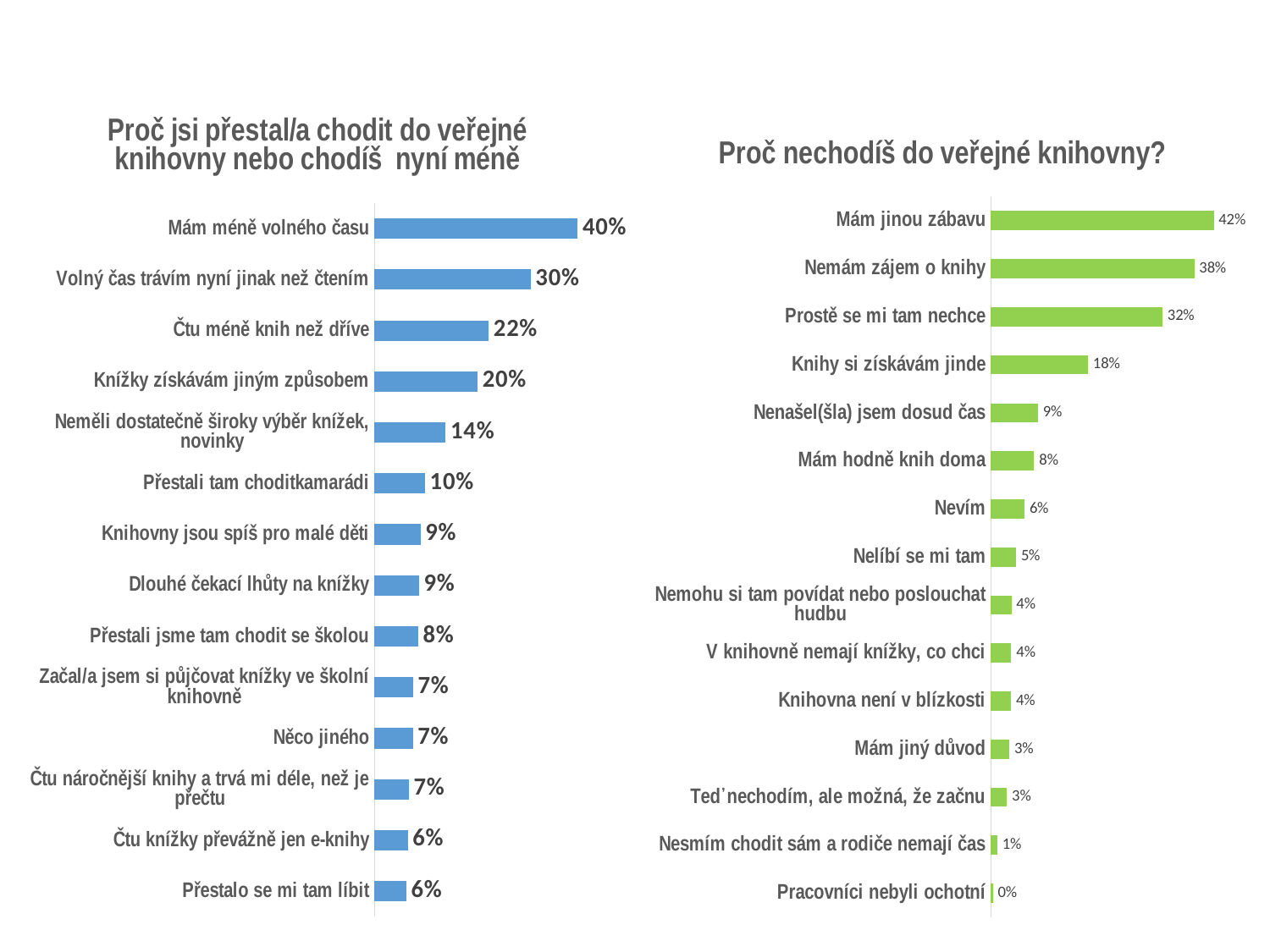

### Chart: Proč jsi přestal/a chodit do veřejné knihovny nebo chodíš  nyní méně

| Category |  |
|---|---|
| Mám méně volného času | 0.39695255581669325 |
| Volný čas trávím nyní jinak než čtením | 0.3047472179889025 |
| Čtu méně knih než dříve | 0.22298737301481136 |
| Knížky získávám jiným způsobem | 0.2010440844207995 |
| Neměli dostatečně široky výběr knížek, novinky | 0.13874865148633383 |
| Přestali tam choditkamarádi | 0.09826609531688546 |
| Knihovny jsou spíš pro malé děti | 0.08959216860900049 |
| Dlouhé čekací lhůty na knížky | 0.08683621196802283 |
| Přestali jsme tam chodit se školou | 0.0849800410753347 |
| Začal/a jsem si půjčovat knížky ve školní knihovně | 0.07491837295964496 |
| Něco jiného | 0.07460317008012937 |
| Čtu náročnější knihy a trvá mi déle, než je přečtu | 0.06675983845968037 |
| Čtu knížky převážně jen e-knihy | 0.06472020094318821 |
| Přestalo se mi tam líbit | 0.06212960746998381 |

### Chart: Proč nechodíš do veřejné knihovny?

| Category |  |
|---|---|
| Pracovníci nebyli ochotní | 0.0037439448776638742 |
| Nesmím chodit sám a rodiče nemají čas | 0.011960303741624297 |
| Teď nechodím, ale možná, že začnu | 0.030271242595676866 |
| Mám jiný důvod | 0.034865182415042384 |
| Knihovna není v blízkosti | 0.03799232698692116 |
| V knihovně nemají knížky, co chci | 0.03841470154934742 |
| Nemohu si tam povídat nebo poslouchat hudbu | 0.03847976814417401 |
| Nelíbí se mi tam | 0.047488478847462566 |
| Nevím | 0.06339926059783511 |
| Mám hodně knih doma | 0.08143484180542773 |
| Nenašel(šla) jsem dosud čas | 0.08869198709179163 |
| Knihy si získávám jinde | 0.1824713660261562 |
| Prostě se mi tam nechce | 0.3227563760659391 |
| Nemám zájem o knihy | 0.3825217077522983 |
| Mám jinou zábavu | 0.41921088003607226 |